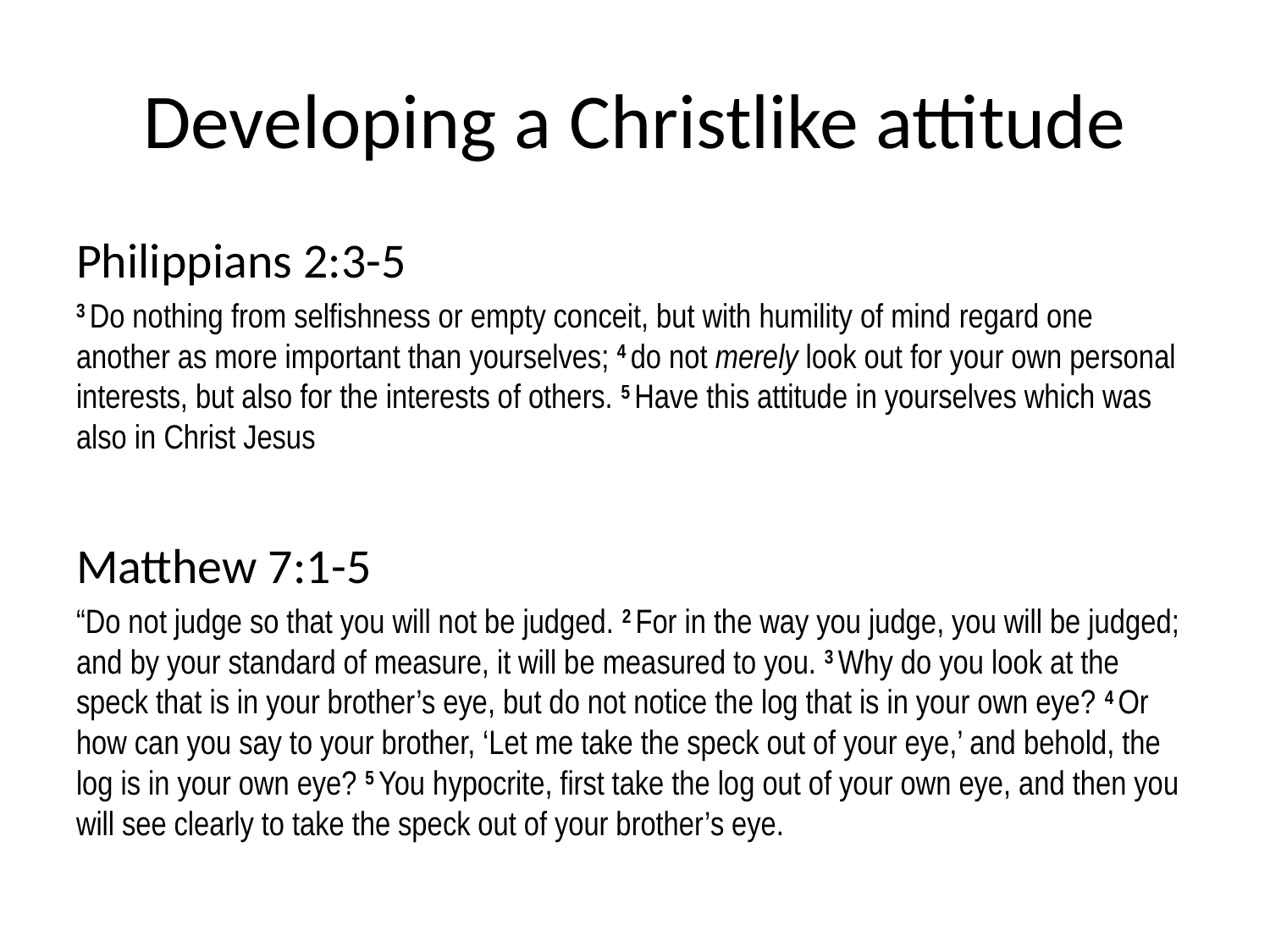

# Developing a Christlike attitude
Philippians 2:3-5
3 Do nothing from selfishness or empty conceit, but with humility of mind regard one another as more important than yourselves; 4 do not merely look out for your own personal interests, but also for the interests of others. 5 Have this attitude in yourselves which was also in Christ Jesus

Matthew 7:1-5
“Do not judge so that you will not be judged. 2 For in the way you judge, you will be judged; and by your standard of measure, it will be measured to you. 3 Why do you look at the speck that is in your brother’s eye, but do not notice the log that is in your own eye? 4 Or how can you say to your brother, ‘Let me take the speck out of your eye,’ and behold, the log is in your own eye? 5 You hypocrite, first take the log out of your own eye, and then you will see clearly to take the speck out of your brother’s eye.